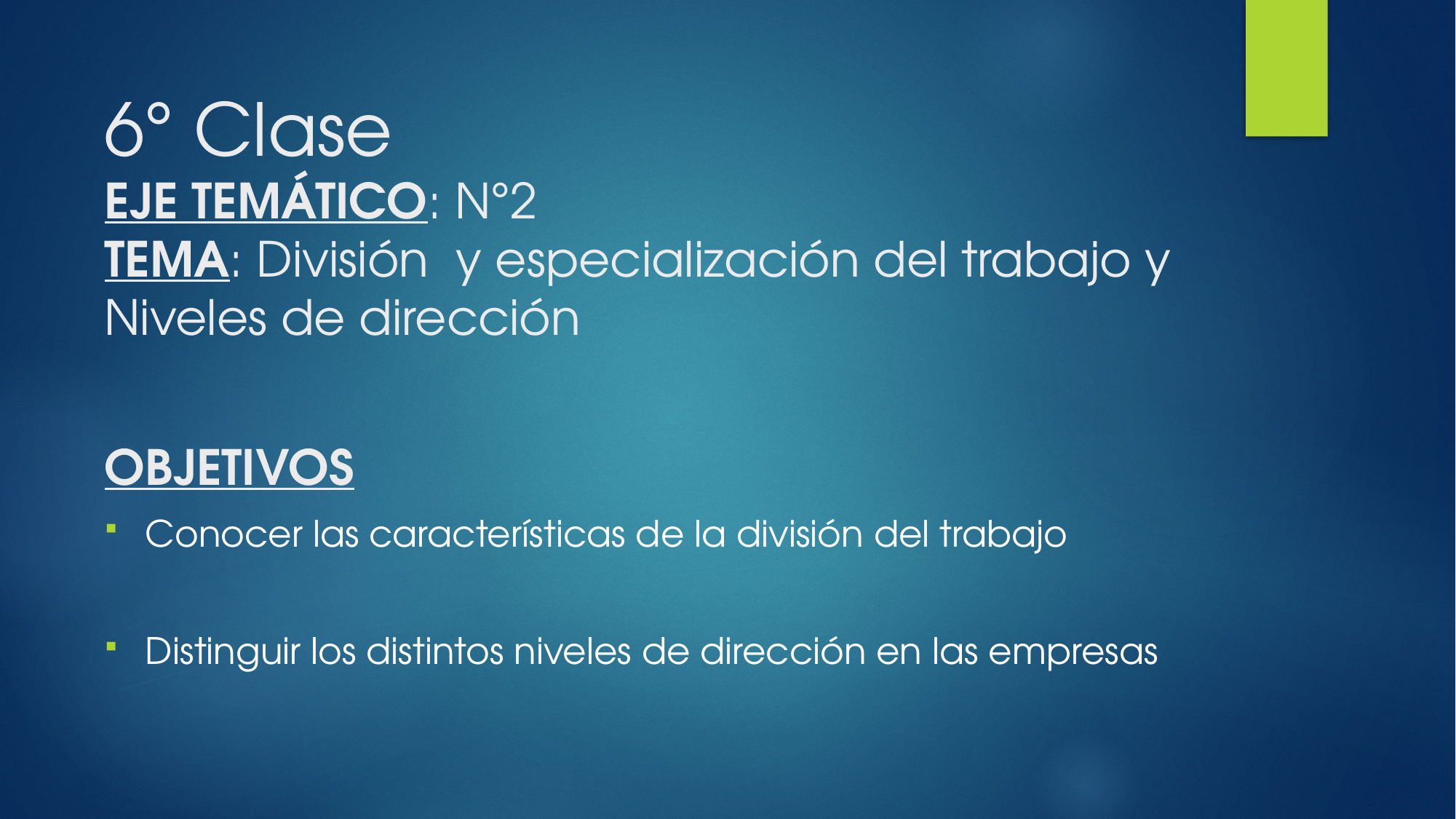

# 6° Clase EJE TEMÁTICO: N°2 TEMA: División  y especialización del trabajo y Niveles de dirección
OBJETIVOS
Conocer las características de la división del trabajo

Distinguir los distintos niveles de dirección en las empresas